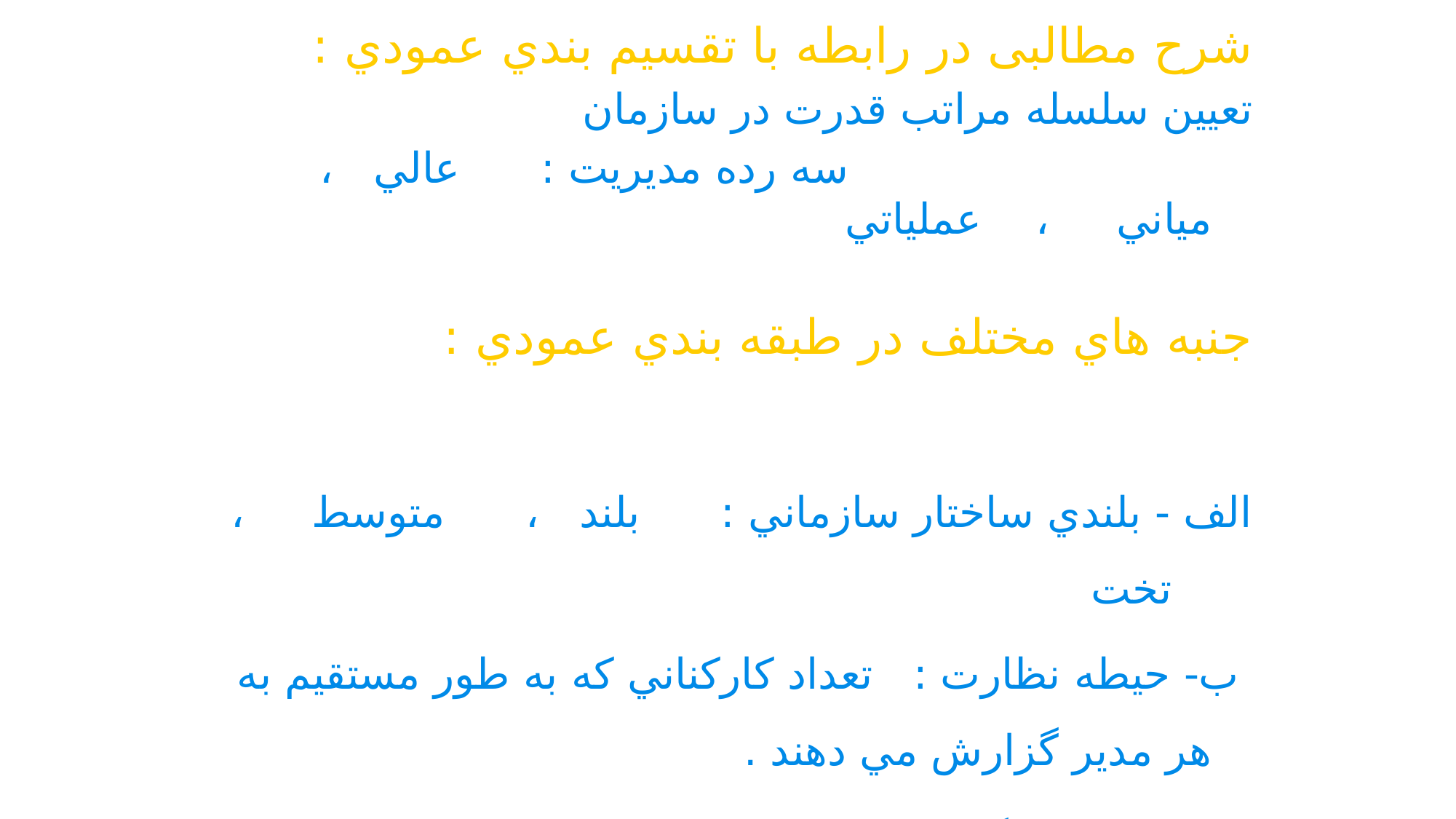

شرح مطالبی در رابطه با تقسيم بندي عمودي :
تعيين سلسله مراتب قدرت در سازمان
                              سه رده مديريت :      عالي   ،    مياني     ،    عملياتي

جنبه هاي مختلف در طبقه بندي عمودي :
الف - بلندي ساختار سازماني :      بلند   ،      متوسط     ،      تخت
 ب- حيطه نظارت :   تعداد کارکناني که به طور مستقيم به هر مدير گزارش مي دهند .
 ج-  درجه تمرکز :
                 متمرکز: تصميمات در رده هاي بالا اخذ مي شود .
                                غير متمرکز : تصميم گيري تفويض مي شود .